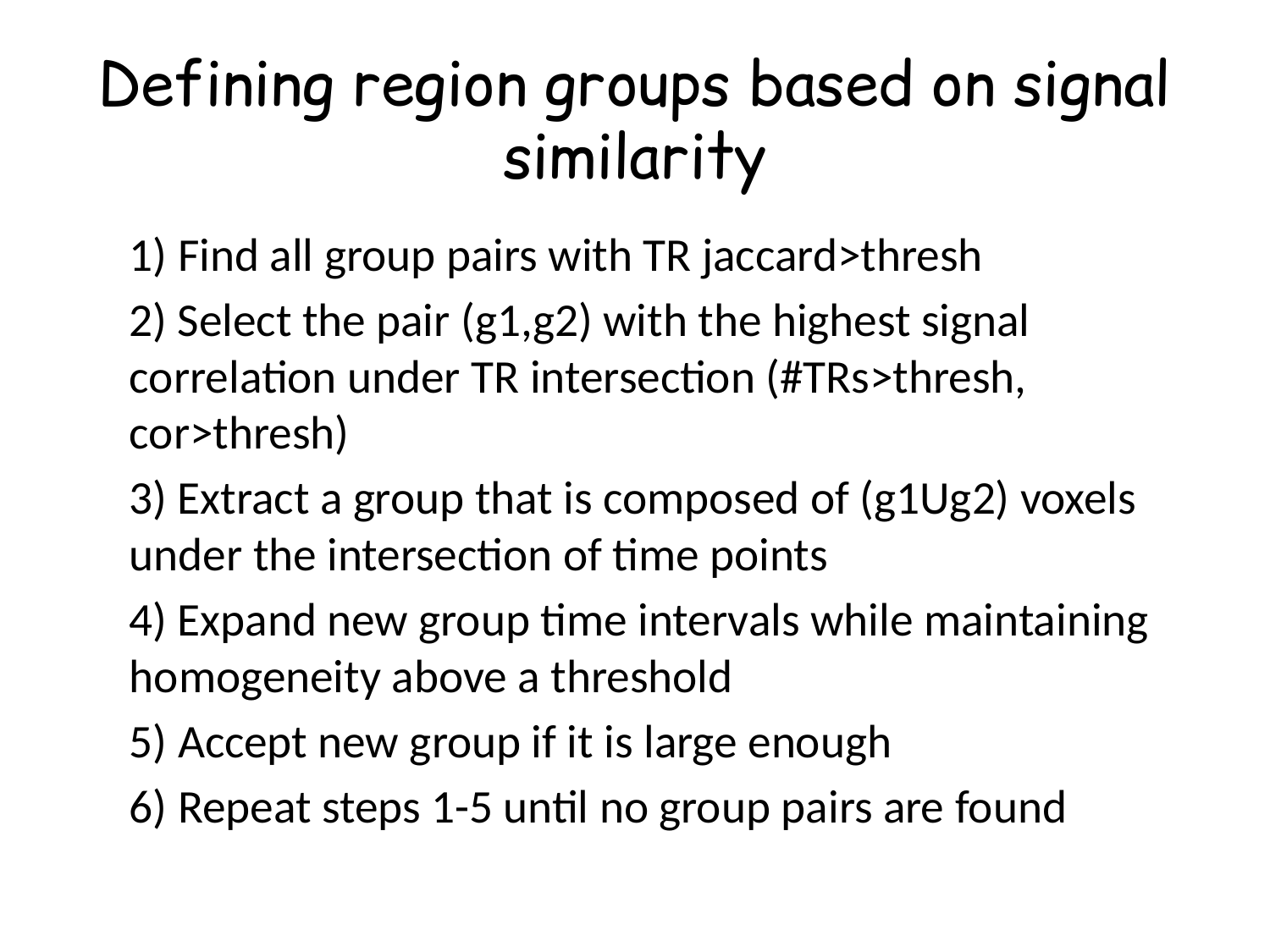

# Defining region groups based on signal similarity
	1) Find all group pairs with TR jaccard>thresh
    2) Select the pair (g1,g2) with the highest signal correlation under TR intersection (#TRs>thresh, cor>thresh)
    3) Extract a group that is composed of (g1Ug2) voxels under the intersection of time points
    4) Expand new group time intervals while maintaining  homogeneity above a threshold
	5) Accept new group if it is large enough
	6) Repeat steps 1-5 until no group pairs are found